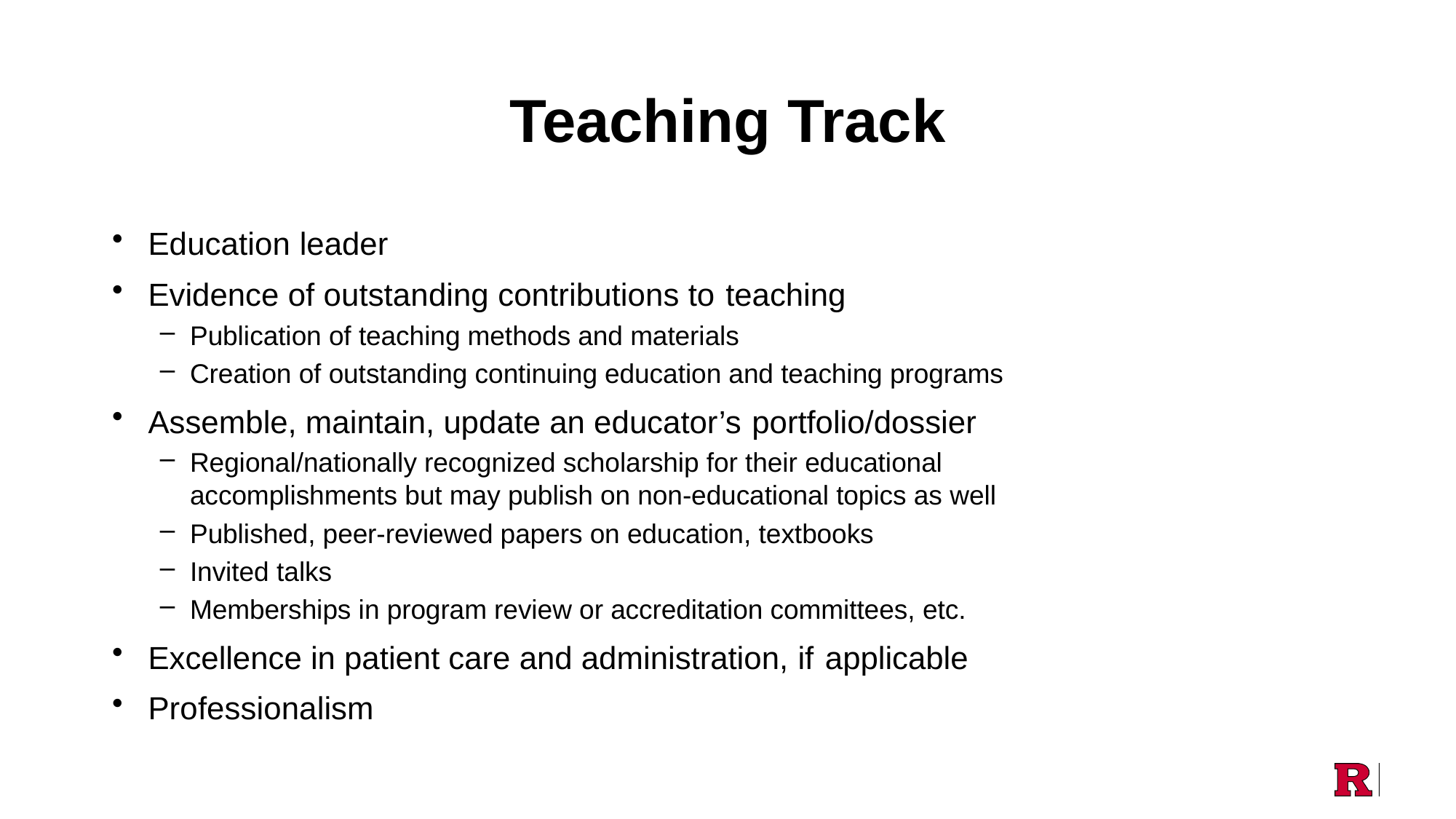

# Teaching Track
Education leader
Evidence of outstanding contributions to teaching
Publication of teaching methods and materials
Creation of outstanding continuing education and teaching programs
Assemble, maintain, update an educator’s portfolio/dossier
Regional/nationally recognized scholarship for their educational
accomplishments but may publish on non-educational topics as well
Published, peer-reviewed papers on education, textbooks
Invited talks
Memberships in program review or accreditation committees, etc.
Excellence in patient care and administration, if applicable
Professionalism